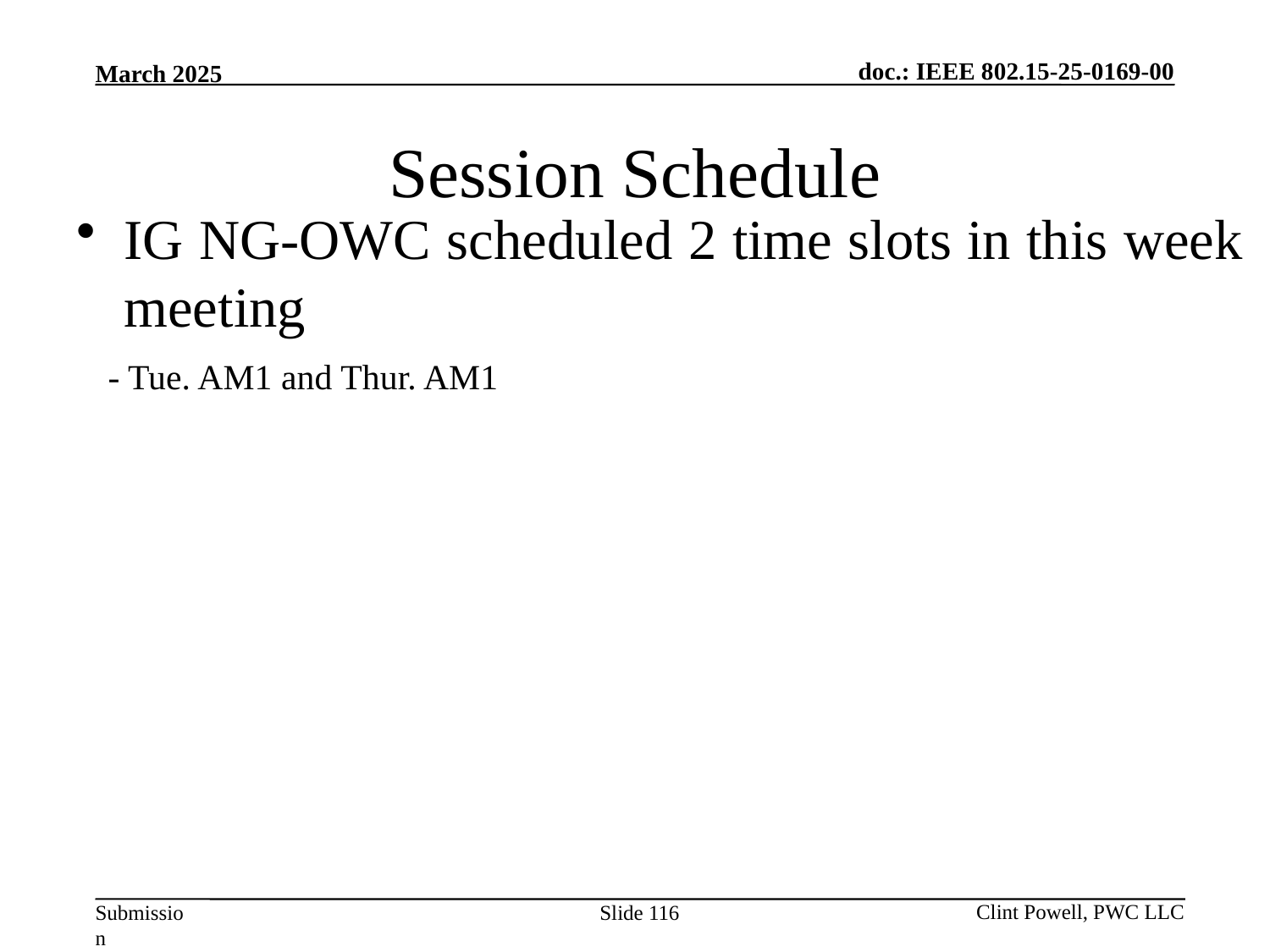

# Session Schedule
IG NG-OWC scheduled 2 time slots in this week meeting
   - Tue. AM1 and Thur. AM1

Slide 116